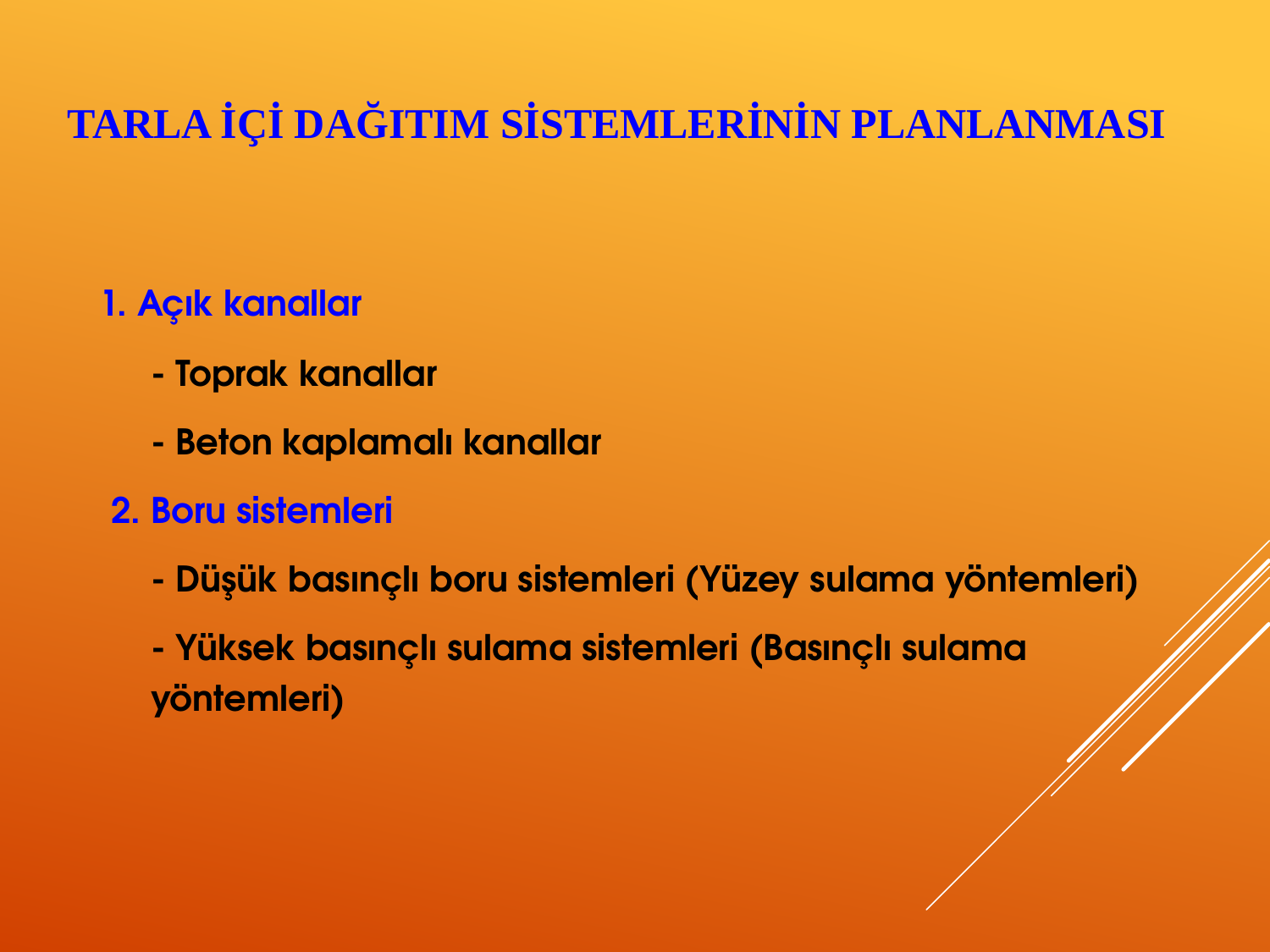

# TARLA İÇİ DAĞITIM SİSTEMLERİNİN PLANLANMASI
	 1. Açık kanallar
	- Toprak kanallar
	- Beton kaplamalı kanallar
2. Boru sistemleri
	- Düşük basınçlı boru sistemleri (Yüzey sulama yöntemleri)
	- Yüksek basınçlı sulama sistemleri (Basınçlı sulama yöntemleri)